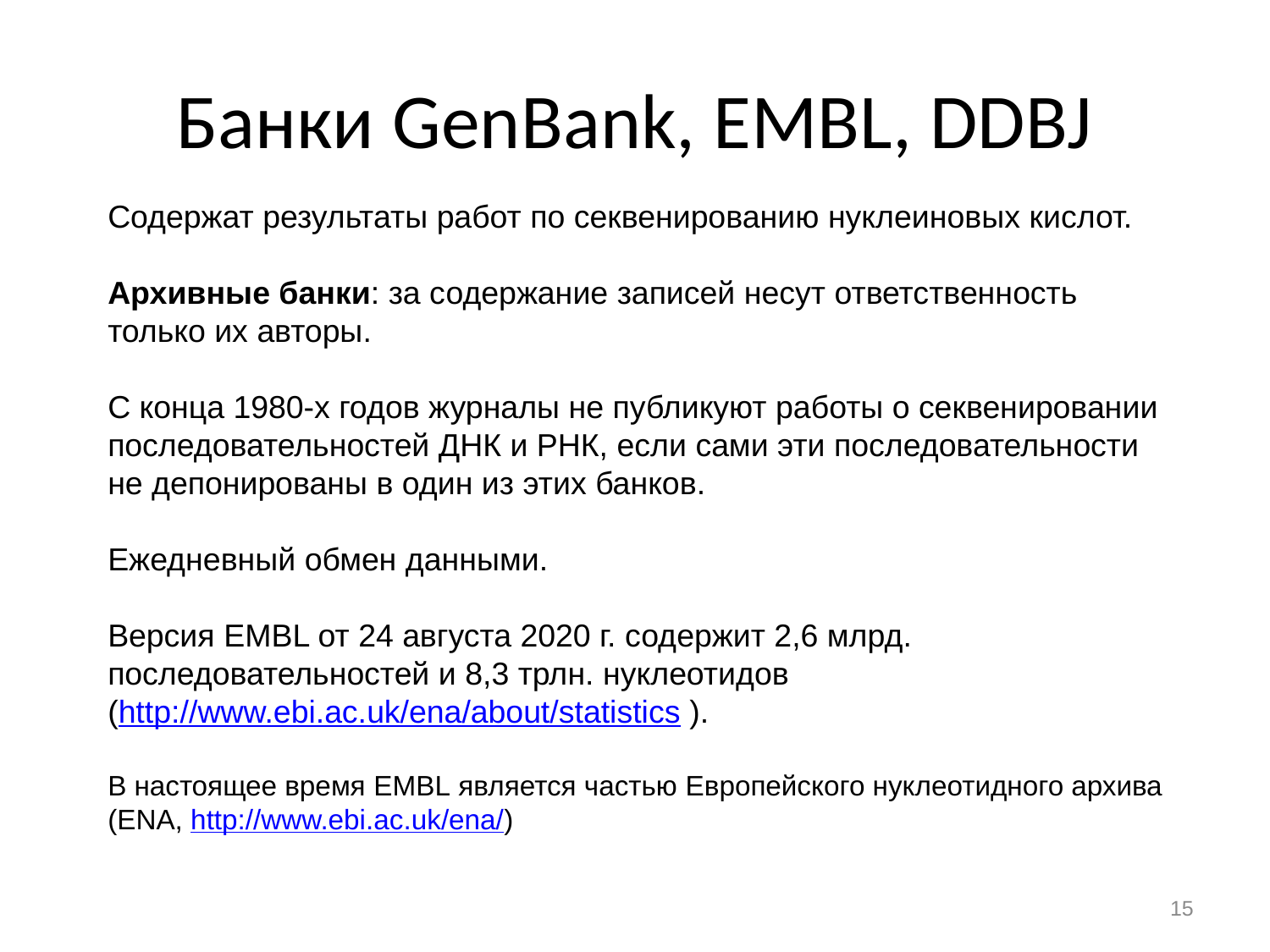

# Банки GenBank, EMBL, DDBJ
Содержат результаты работ по секвенированию нуклеиновых кислот.

Архивные банки: за содержание записей несут ответственность только их авторы.

С конца 1980-х годов журналы не публикуют работы о секвенировании последовательностей ДНК и РНК, если сами эти последовательности не депонированы в один из этих банков.

Ежедневный обмен данными.

Версия EMBL от 24 августа 2020 г. содержит 2,6 млрд. последовательностей и 8,3 трлн. нуклеотидов
(http://www.ebi.ac.uk/ena/about/statistics ).

В настоящее время EMBL является частью Европейского нуклеотидного архива (ENA, http://www.ebi.ac.uk/ena/)
15